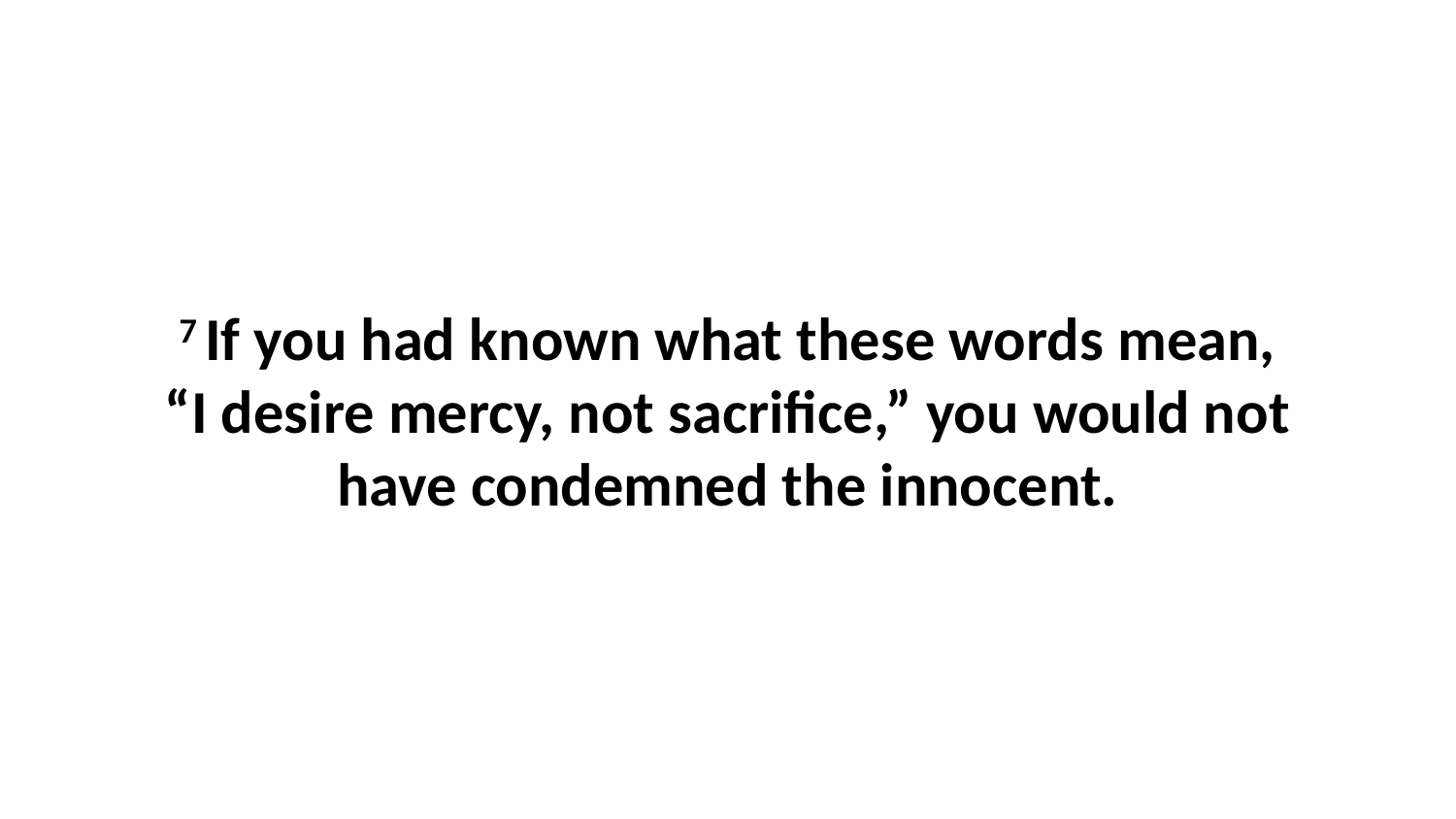

7 If you had known what these words mean, “I desire mercy, not sacrifice,” you would not have condemned the innocent.